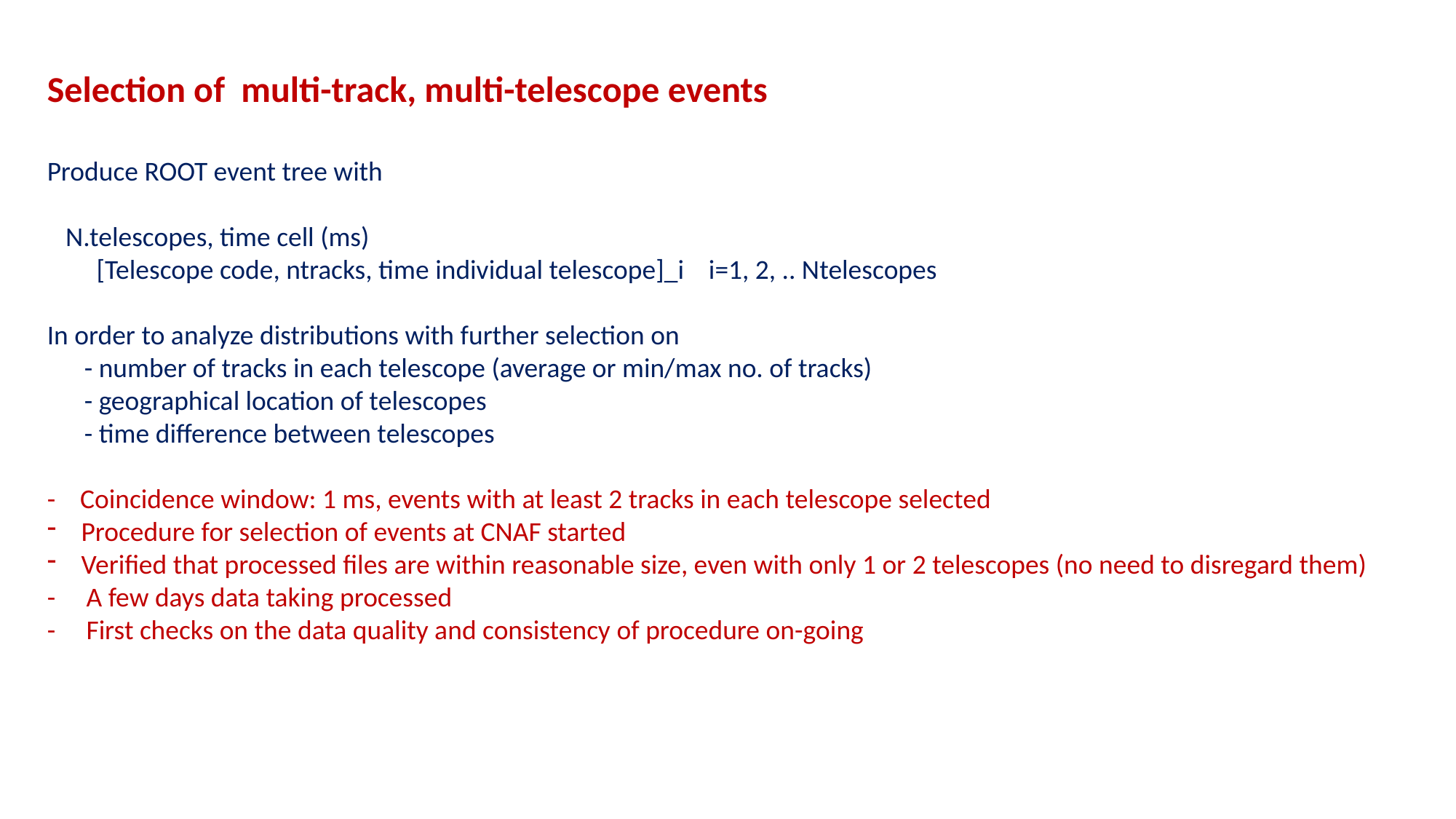

Selection of  multi-track, multi-telescope events

Produce ROOT event tree with

   N.telescopes, time cell (ms)
        [Telescope code, ntracks, time individual telescope]_i    i=1, 2, .. Ntelescopes

In order to analyze distributions with further selection on
      - number of tracks in each telescope (average or min/max no. of tracks)
      - geographical location of telescopes
      - time difference between telescopes

-    Coincidence window: 1 ms, events with at least 2 tracks in each telescope selected
Procedure for selection of events at CNAF started
Verified that processed files are within reasonable size, even with only 1 or 2 telescopes (no need to disregard them)
-     A few days data taking processed
-     First checks on the data quality and consistency of procedure on-going